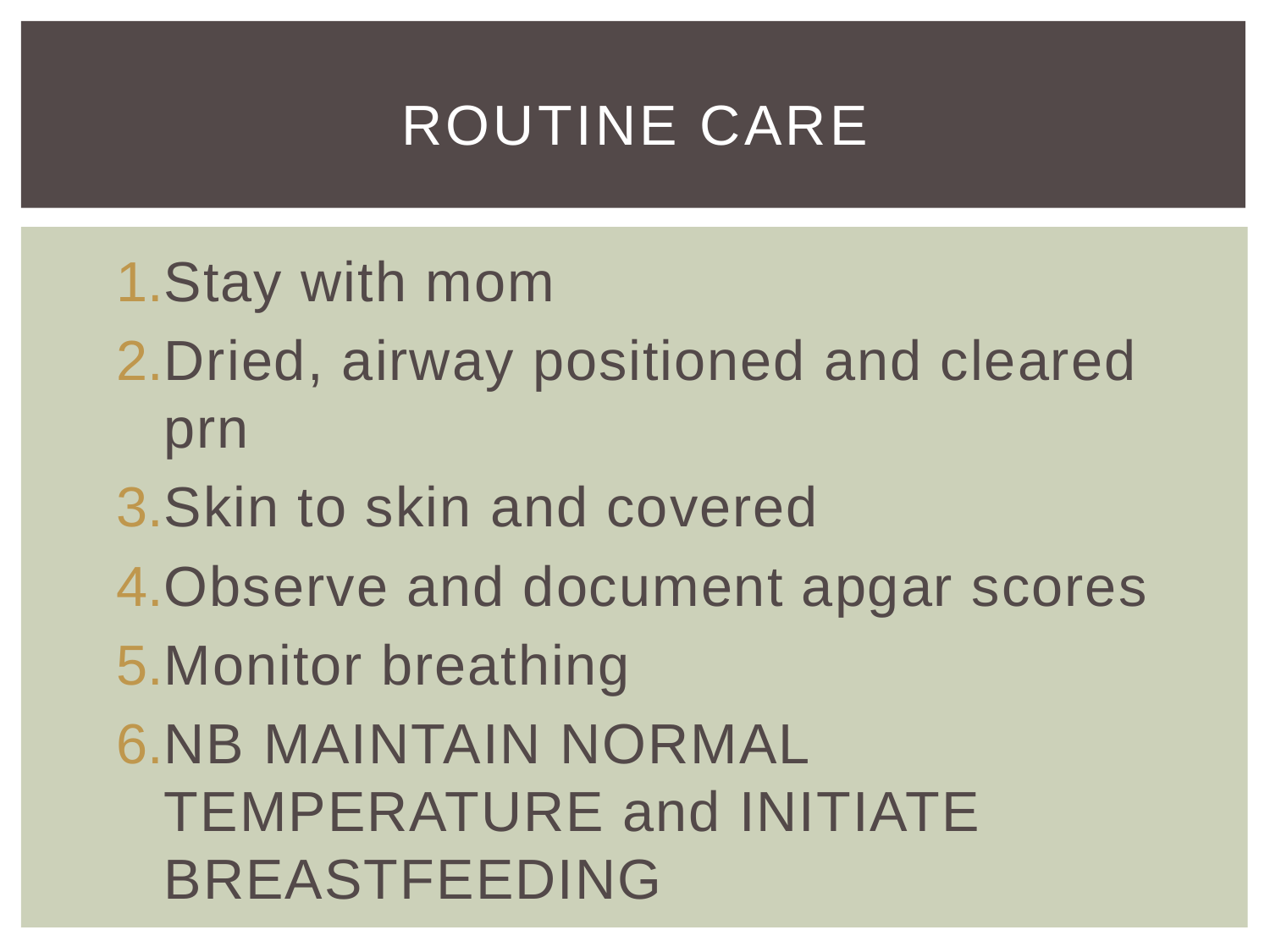

# ROUTINE CARE
Stay with mom
Dried, airway positioned and cleared prn
Skin to skin and covered
Observe and document apgar scores
Monitor breathing
NB MAINTAIN NORMAL TEMPERATURE and INITIATE BREASTFEEDING